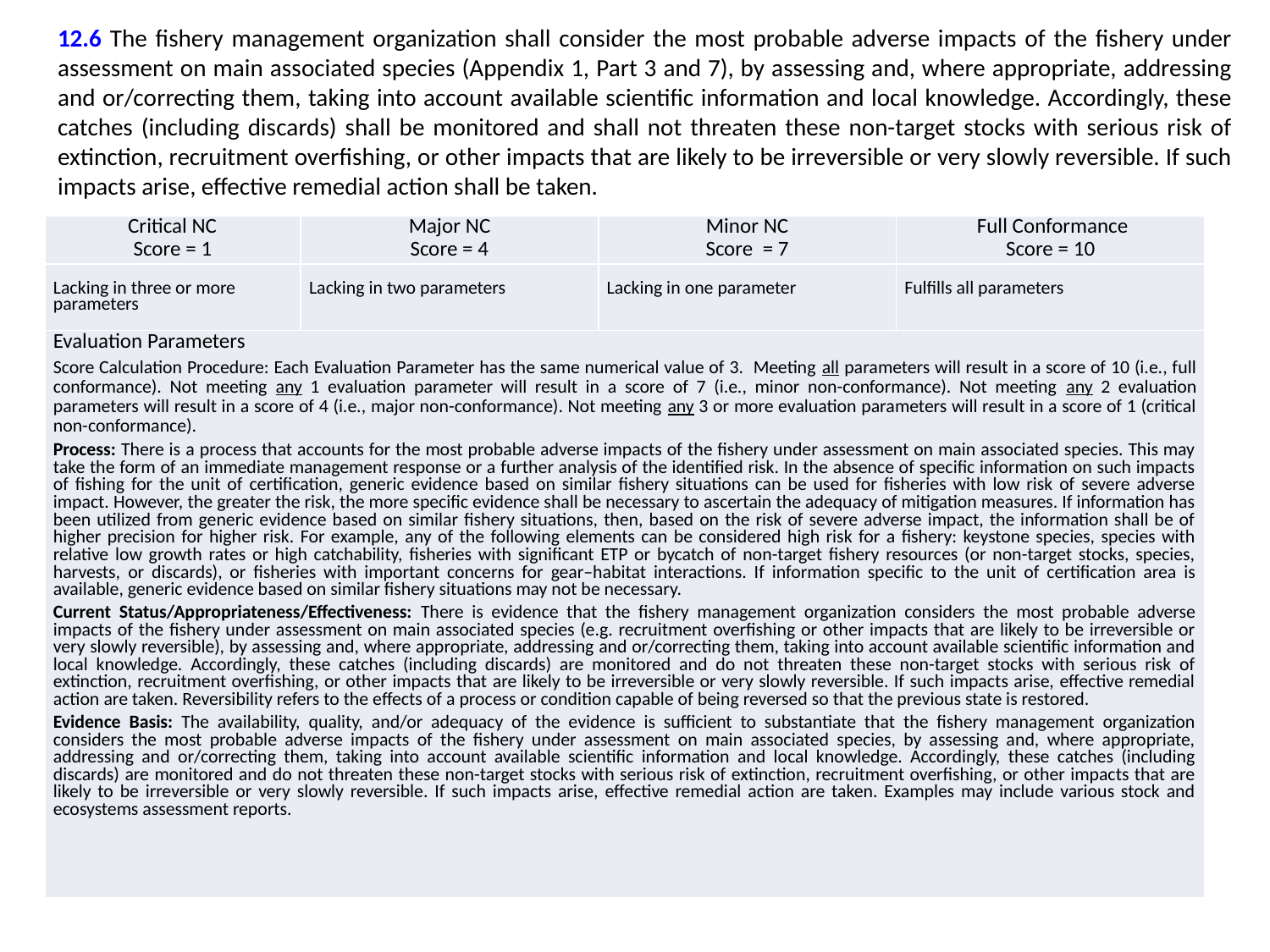

# 12.6 The fishery management organization shall consider the most probable adverse impacts of the fishery under assessment on main associated species (Appendix 1, Part 3 and 7), by assessing and, where appropriate, addressing and or/correcting them, taking into account available scientific information and local knowledge. Accordingly, these catches (including discards) shall be monitored and shall not threaten these non-target stocks with serious risk of extinction, recruitment overfishing, or other impacts that are likely to be irreversible or very slowly reversible. If such impacts arise, effective remedial action shall be taken.
| Critical NC Score = 1 | Major NC Score = 4 | Minor NC Score = 7 | Full Conformance Score = 10 |
| --- | --- | --- | --- |
| Lacking in three or more parameters | Lacking in two parameters | Lacking in one parameter | Fulfills all parameters |
| Evaluation Parameters Score Calculation Procedure: Each Evaluation Parameter has the same numerical value of 3. Meeting all parameters will result in a score of 10 (i.e., full conformance). Not meeting any 1 evaluation parameter will result in a score of 7 (i.e., minor non-conformance). Not meeting any 2 evaluation parameters will result in a score of 4 (i.e., major non-conformance). Not meeting any 3 or more evaluation parameters will result in a score of 1 (critical non-conformance). Process: There is a process that accounts for the most probable adverse impacts of the fishery under assessment on main associated species. This may take the form of an immediate management response or a further analysis of the identified risk. In the absence of specific information on such impacts of fishing for the unit of certification, generic evidence based on similar fishery situations can be used for fisheries with low risk of severe adverse impact. However, the greater the risk, the more specific evidence shall be necessary to ascertain the adequacy of mitigation measures. If information has been utilized from generic evidence based on similar fishery situations, then, based on the risk of severe adverse impact, the information shall be of higher precision for higher risk. For example, any of the following elements can be considered high risk for a fishery: keystone species, species with relative low growth rates or high catchability, fisheries with significant ETP or bycatch of non-target fishery resources (or non-target stocks, species, harvests, or discards), or fisheries with important concerns for gear–habitat interactions. If information specific to the unit of certification area is available, generic evidence based on similar fishery situations may not be necessary. Current Status/Appropriateness/Effectiveness: There is evidence that the fishery management organization considers the most probable adverse impacts of the fishery under assessment on main associated species (e.g. recruitment overfishing or other impacts that are likely to be irreversible or very slowly reversible), by assessing and, where appropriate, addressing and or/correcting them, taking into account available scientific information and local knowledge. Accordingly, these catches (including discards) are monitored and do not threaten these non-target stocks with serious risk of extinction, recruitment overfishing, or other impacts that are likely to be irreversible or very slowly reversible. If such impacts arise, effective remedial action are taken. Reversibility refers to the effects of a process or condition capable of being reversed so that the previous state is restored. Evidence Basis: The availability, quality, and/or adequacy of the evidence is sufficient to substantiate that the fishery management organization considers the most probable adverse impacts of the fishery under assessment on main associated species, by assessing and, where appropriate, addressing and or/correcting them, taking into account available scientific information and local knowledge. Accordingly, these catches (including discards) are monitored and do not threaten these non-target stocks with serious risk of extinction, recruitment overfishing, or other impacts that are likely to be irreversible or very slowly reversible. If such impacts arise, effective remedial action are taken. Examples may include various stock and ecosystems assessment reports. |  |  |  |